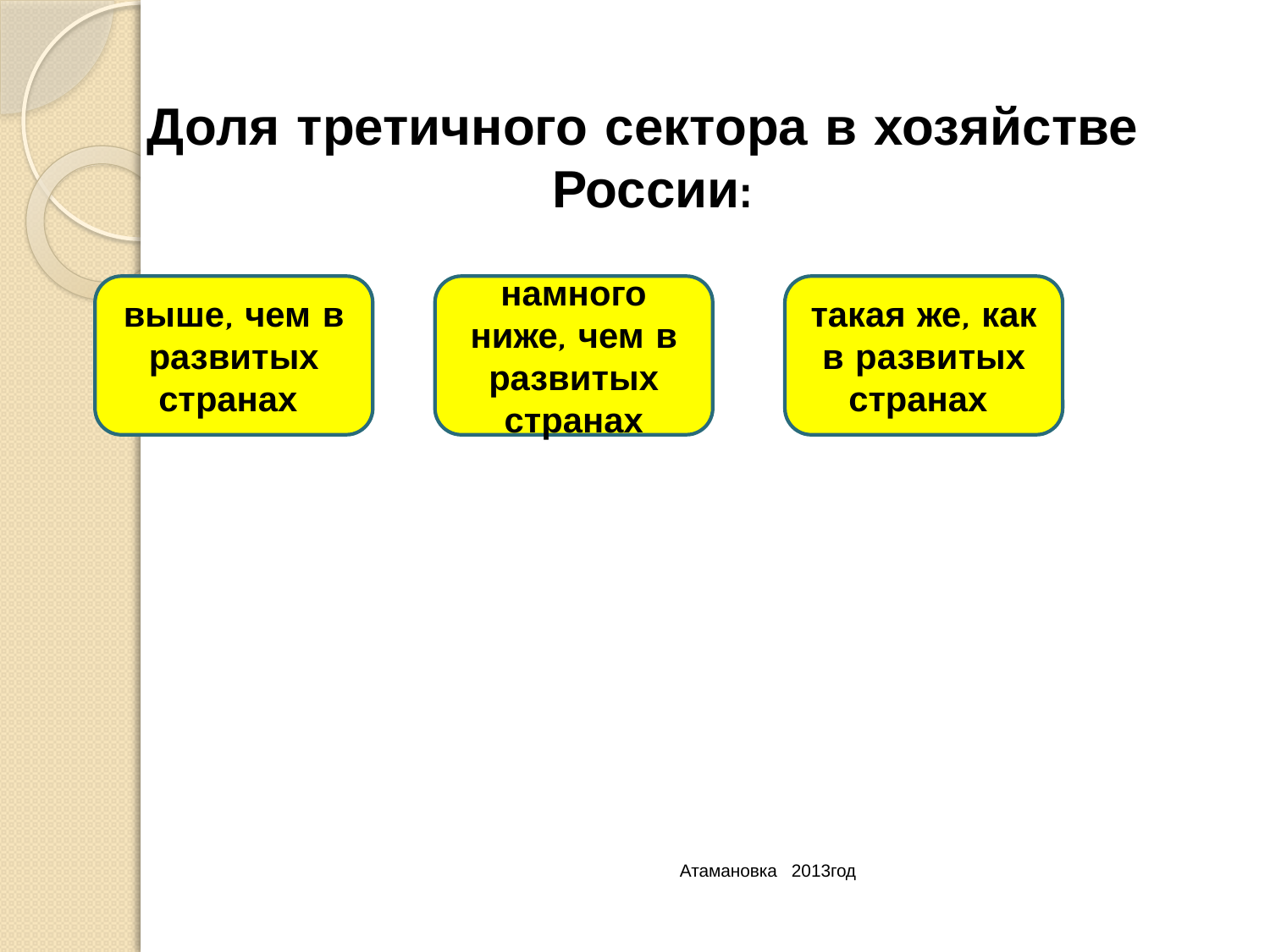

Доля третичного сектора в хозяйстве России:

выше, чем в развитых странах
намного ниже, чем в развитых странах
такая же, как в развитых странах
Атамановка   2013год